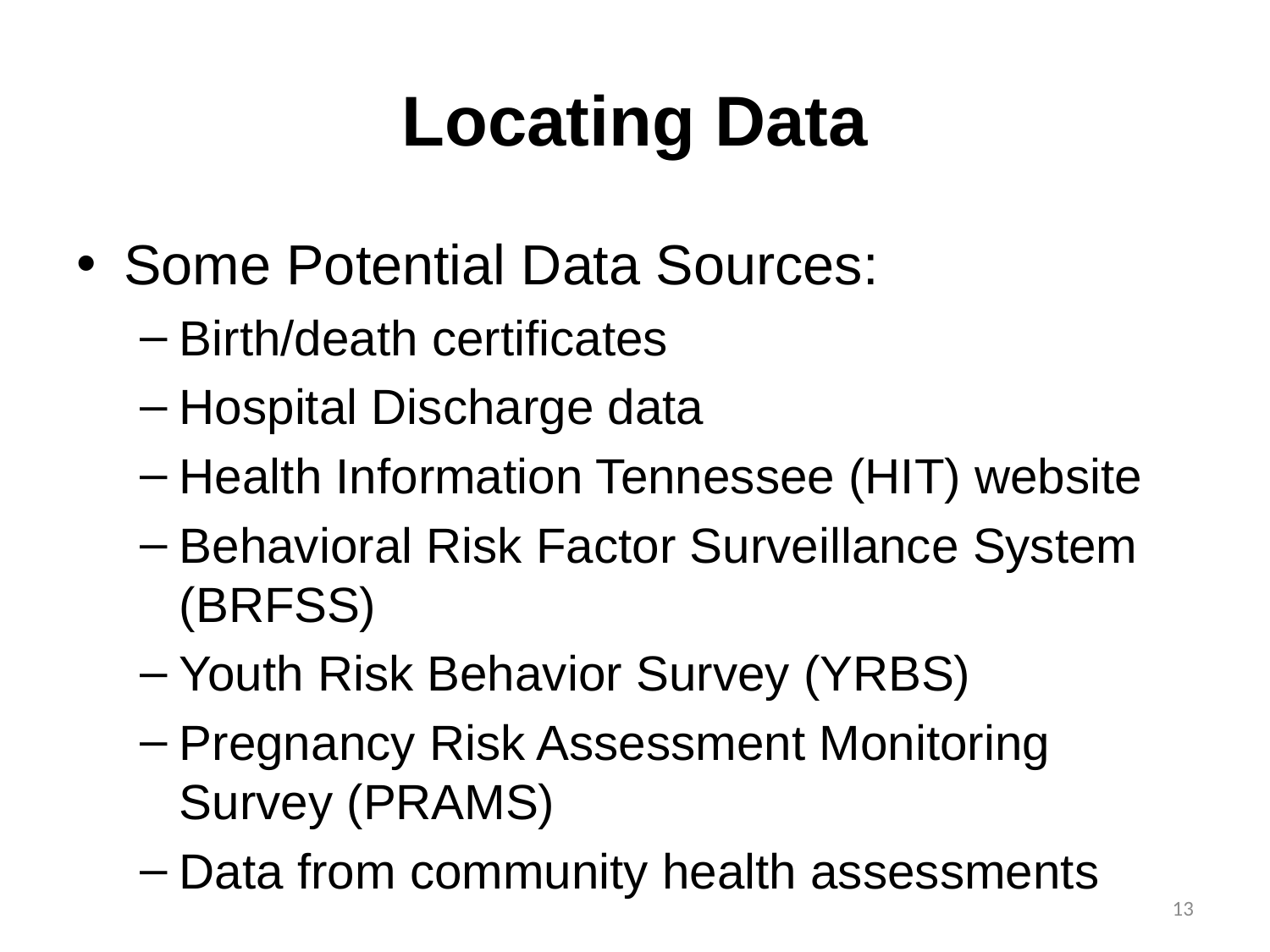

# Locating Data
Some Potential Data Sources:
Birth/death certificates
Hospital Discharge data
Health Information Tennessee (HIT) website
Behavioral Risk Factor Surveillance System (BRFSS)
Youth Risk Behavior Survey (YRBS)
Pregnancy Risk Assessment Monitoring Survey (PRAMS)
Data from community health assessments
13